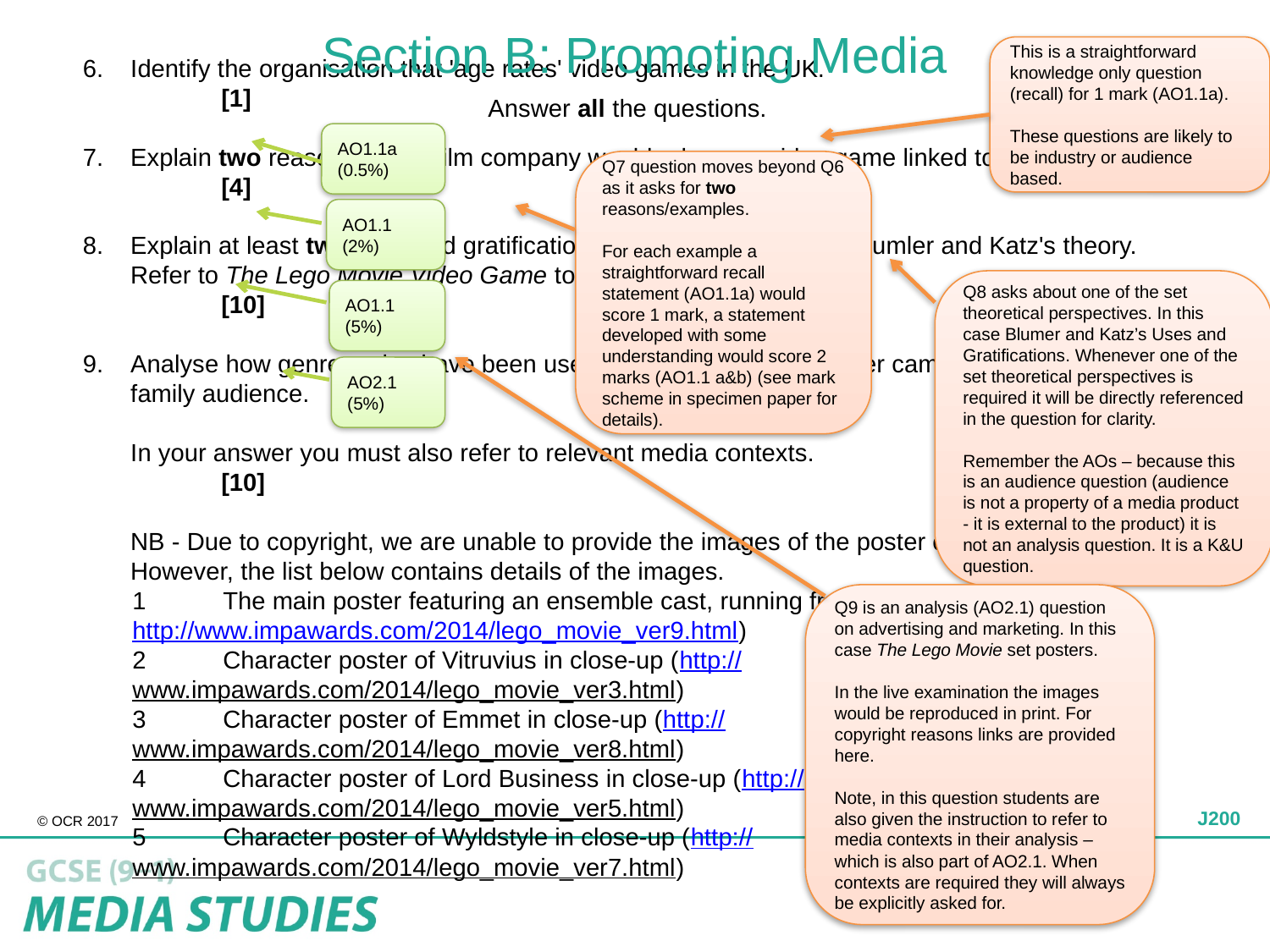

# Section B: Promoting Media
This is a straightforward knowledge only question (recall) for 1 mark (AO1.1a).

These questions are likely to be industry or audience based.

Identify the organisation that 'age rates' video games in the UK.	[1]

Explain two reasons why a film company would release a video game linked to a film.	[4]

Explain at least two uses and gratifications of video games using Blumler and Katz's theory. Refer to The Lego Movie Video Game to support your answer.	[10]

Analyse how genre codes have been used in The Lego Movie poster campaign to appeal to a family audience.
In your answer you must also refer to relevant media contexts.	[10]
NB - Due to copyright, we are unable to provide the images of the poster campaign here. However, the list below contains details of the images.
1	The main poster featuring an ensemble cast, running from danger (http://www.impawards.com/2014/lego_movie_ver9.html)
2	Character poster of Vitruvius in close-up (http://www.impawards.com/2014/lego_movie_ver3.html)
3	Character poster of Emmet in close-up (http://www.impawards.com/2014/lego_movie_ver8.html)
4	Character poster of Lord Business in close-up (http://www.impawards.com/2014/lego_movie_ver5.html)
5	Character poster of Wyldstyle in close-up (http://www.impawards.com/2014/lego_movie_ver7.html)
Answer all the questions.
AO1.1a (0.5%)
Q7 question moves beyond Q6 as it asks for two reasons/examples.

For each example a straightforward recall statement (AO1.1a) would score 1 mark, a statement developed with some understanding would score 2 marks (AO1.1 a&b) (see mark scheme in specimen paper for details).
AO1.1 (2%)
Q8 asks about one of the set theoretical perspectives. In this case Blumer and Katz’s Uses and Gratifications. Whenever one of the set theoretical perspectives is required it will be directly referenced in the question for clarity.

Remember the AOs – because this is an audience question (audience is not a property of a media product - it is external to the product) it is not an analysis question. It is a K&U question.
AO1.1 (5%)
AO2.1 (5%)
Q9 is an analysis (AO2.1) question on advertising and marketing. In this case The Lego Movie set posters.

In the live examination the images would be reproduced in print. For copyright reasons links are provided here.

Note, in this question students are also given the instruction to refer to media contexts in their analysis – which is also part of AO2.1. When contexts are required they will always be explicitly asked for.